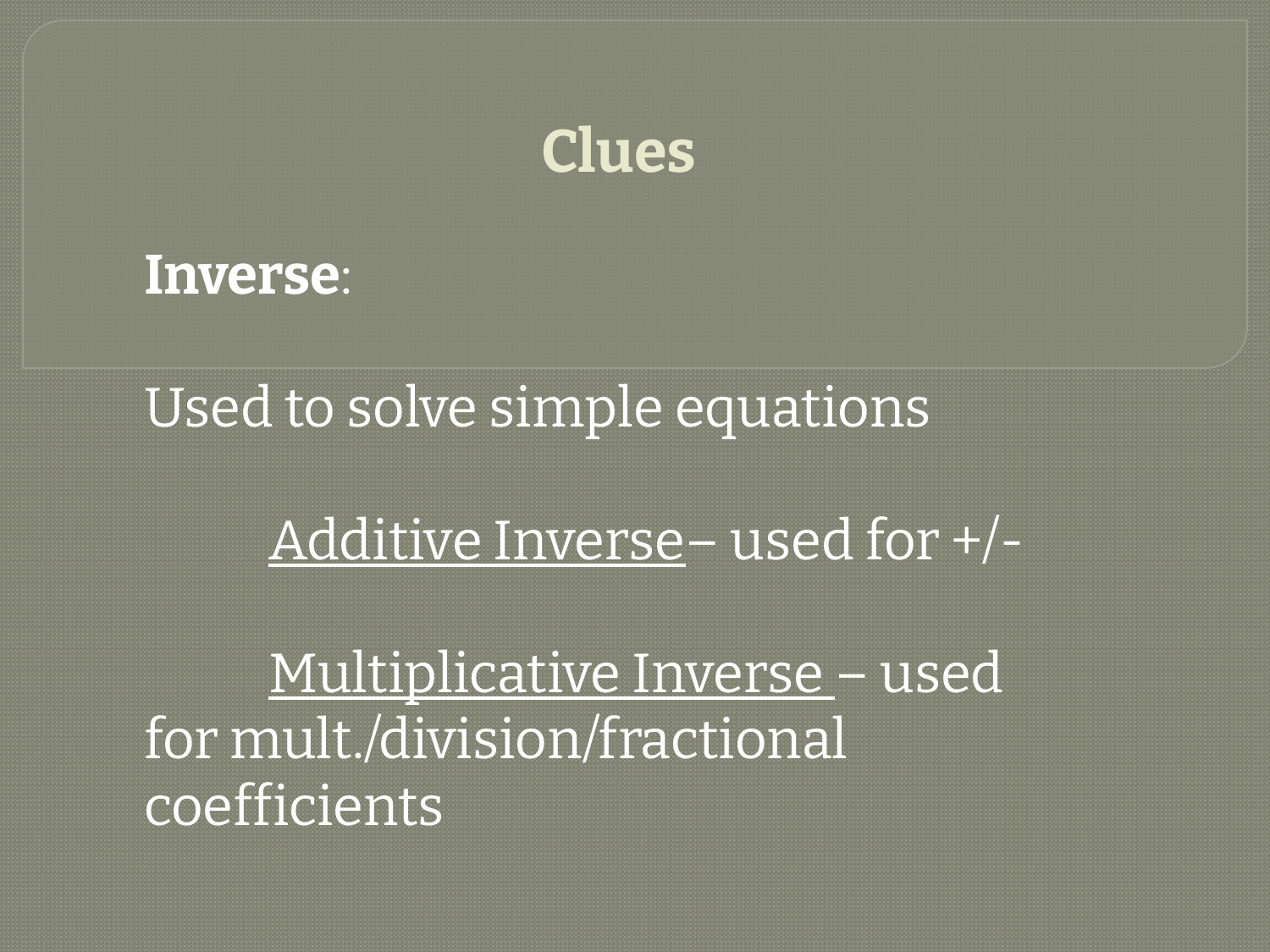

# Clues
Inverse:

Used to solve simple equations

	Additive Inverse– used for +/-

	Multiplicative Inverse – used 	for mult./division/fractional 	coefficients